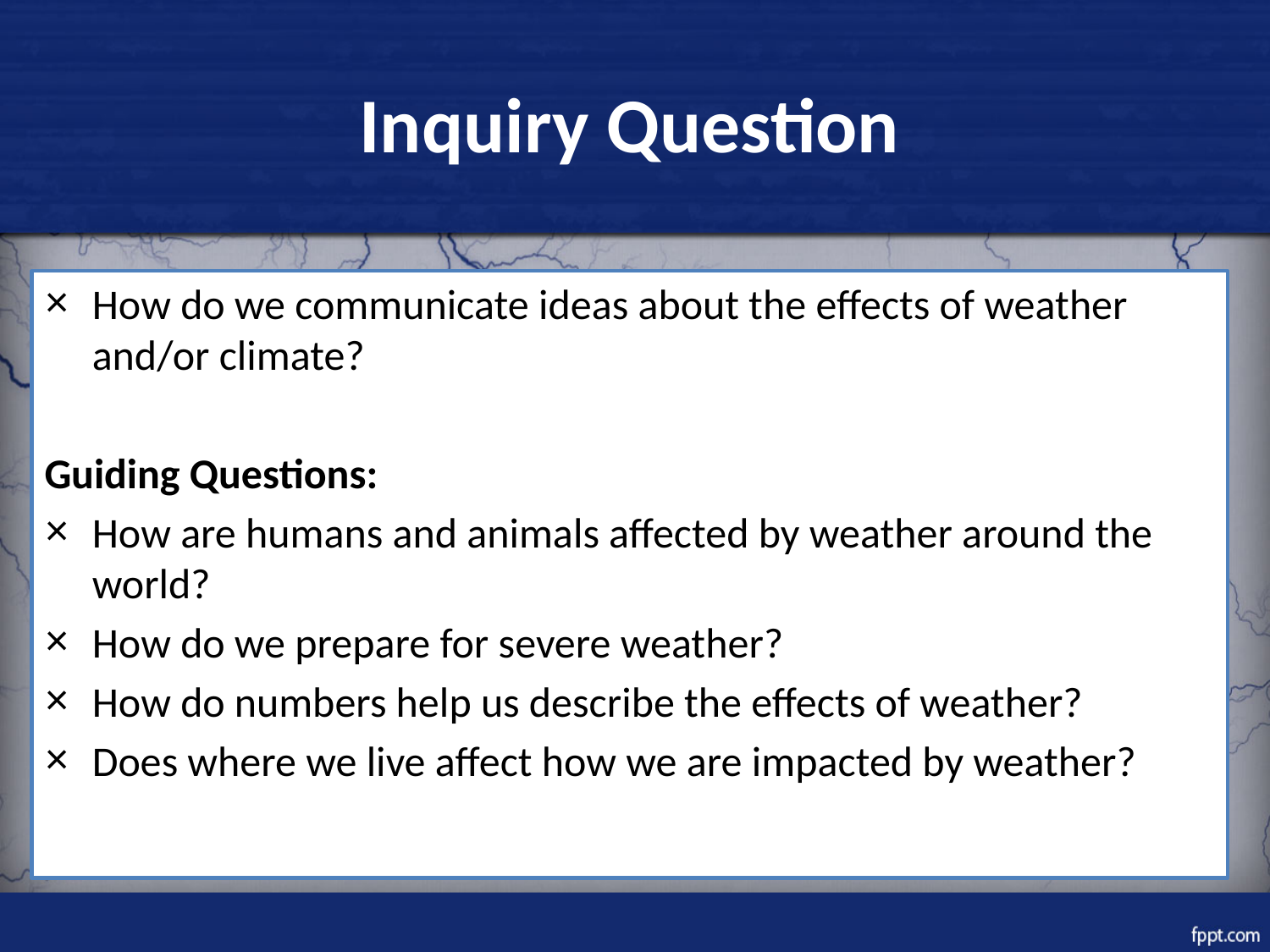

# Inquiry Question
How do we communicate ideas about the effects of weather and/or climate?

Guiding Questions:
How are humans and animals affected by weather around the world?
How do we prepare for severe weather?
How do numbers help us describe the effects of weather?
Does where we live affect how we are impacted by weather?